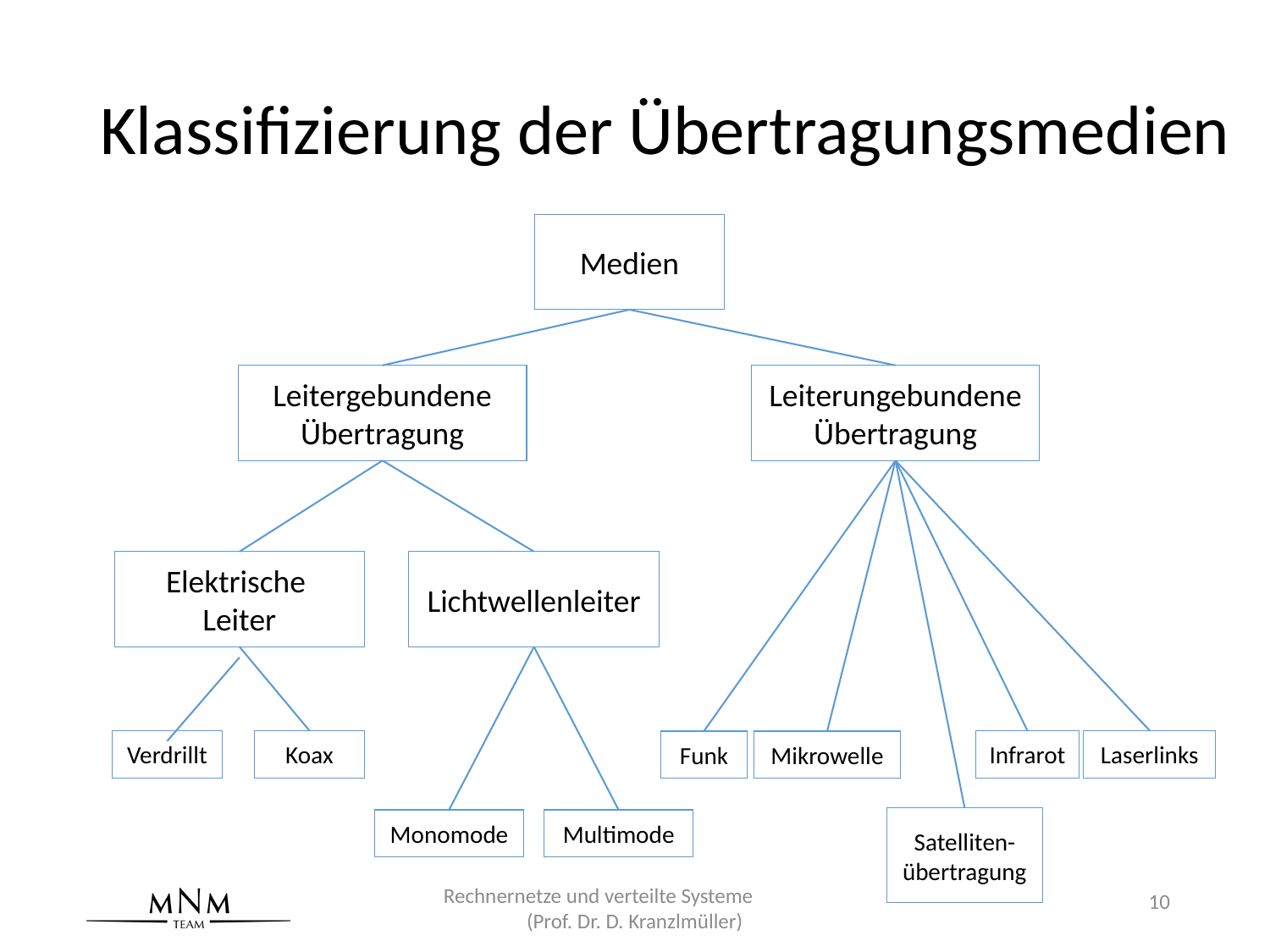

# Klassifizierung der Übertragungsmedien
Medien
Leitergebundene Übertragung
Leiterungebundene Übertragung
Elektrische
Leiter
Lichtwellenleiter
Verdrillt
Koax
Infrarot
Laserlinks
Funk
Mikrowelle
Satelliten-übertragung
Monomode
Multimode
Rechnernetze und verteilte Systeme                (Prof. Dr. D. Kranzlmüller)